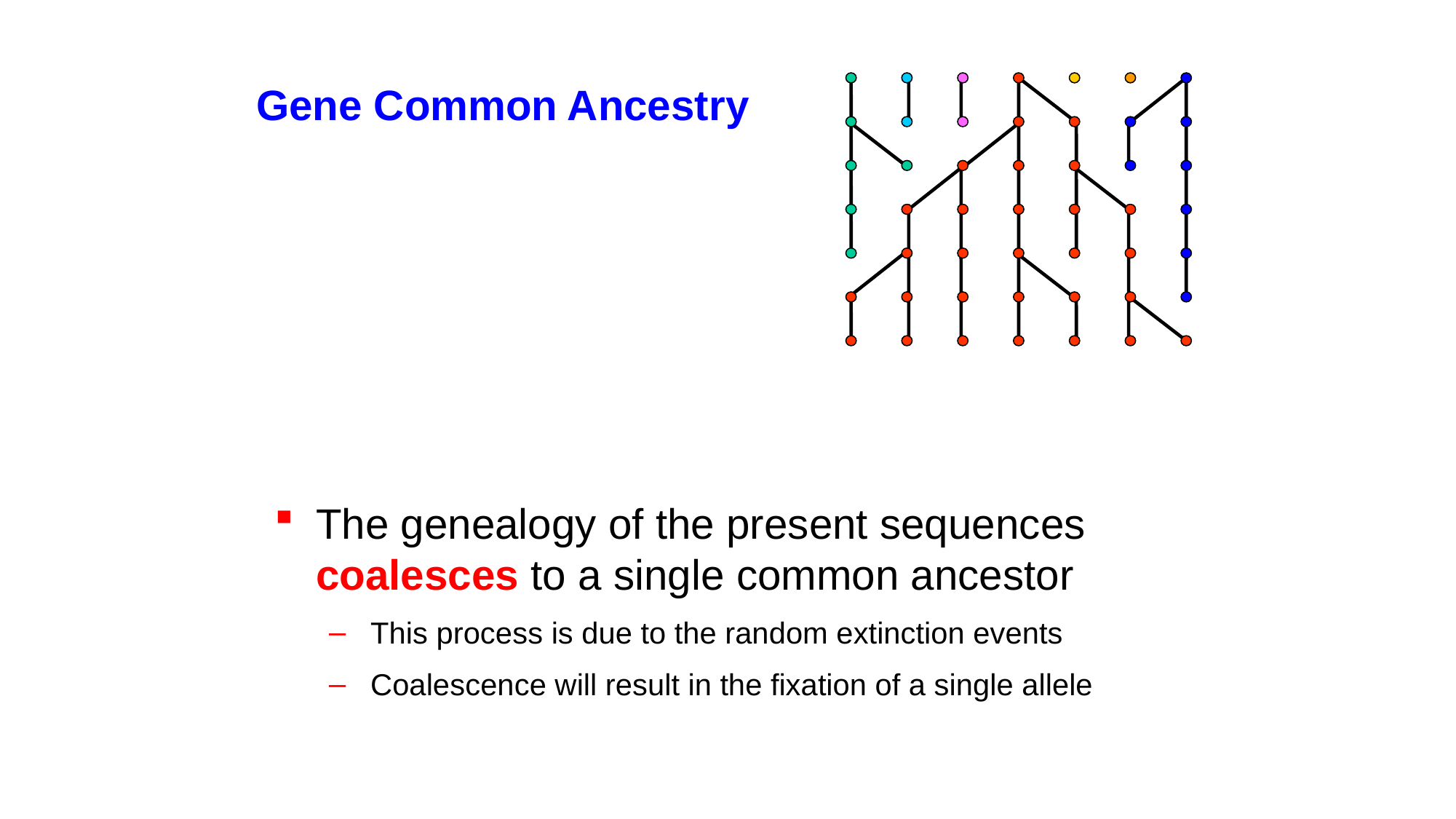

Gene Common Ancestry

The genealogy of the present sequences coalesces to a single common ancestor
This process is due to the random extinction events
Coalescence will result in the fixation of a single allele